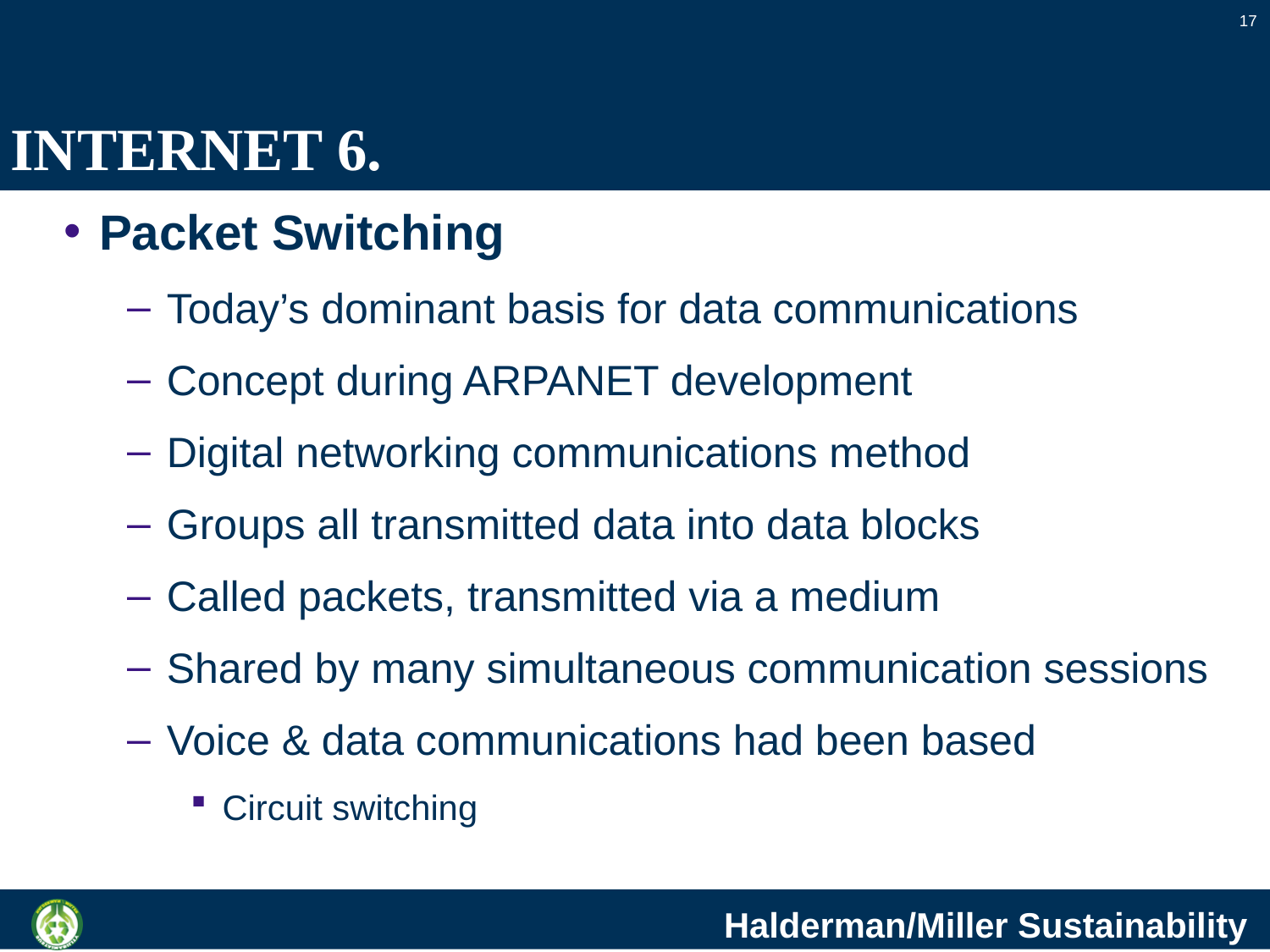

17
# INTERNET 6.
Packet Switching
Today’s dominant basis for data communications
Concept during ARPANET development
Digital networking communications method
Groups all transmitted data into data blocks
Called packets, transmitted via a medium
Shared by many simultaneous communication sessions
Voice & data communications had been based
Circuit switching